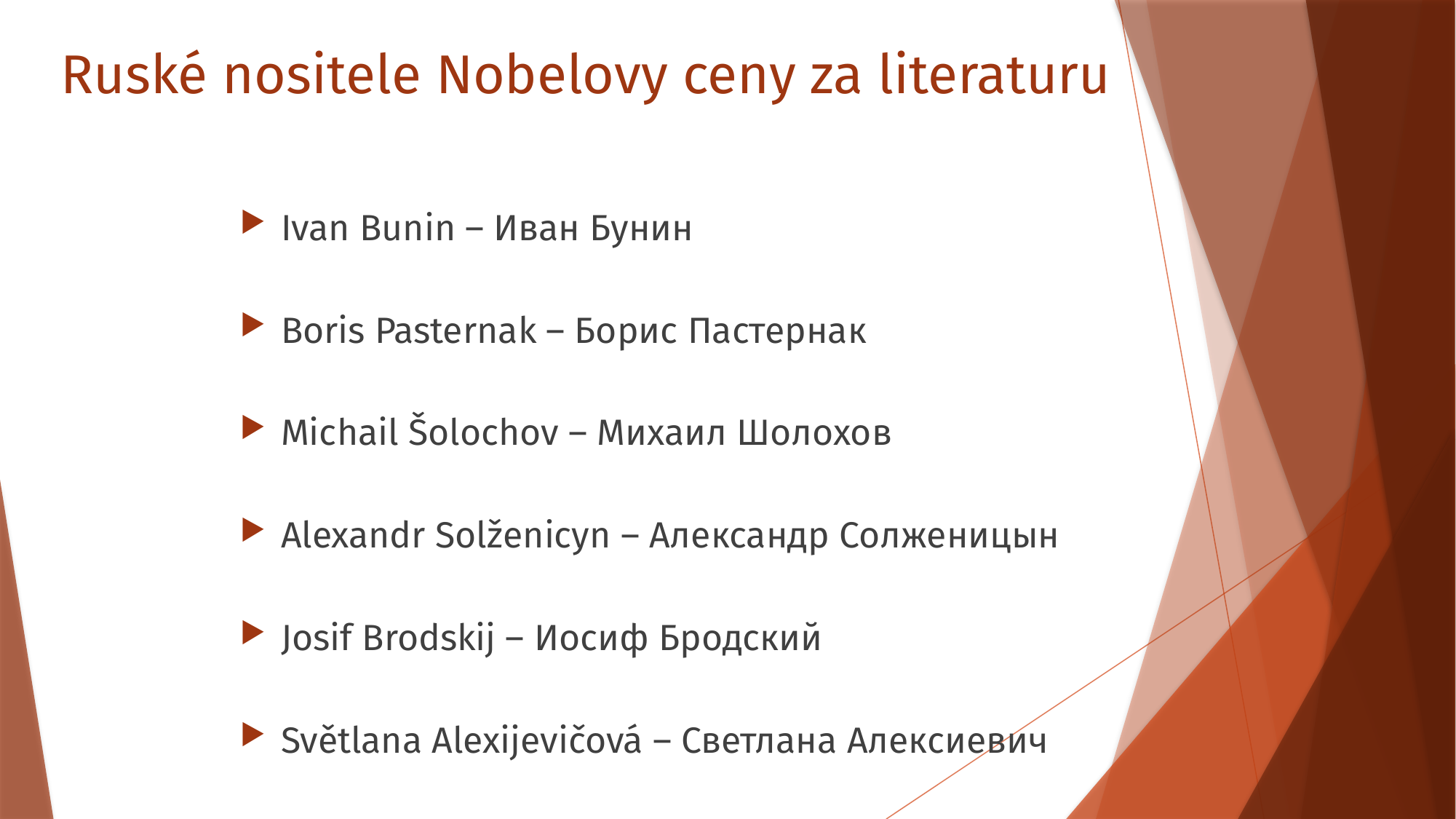

# Ruské nositele Nobelovy ceny za literaturu
Ivan Bunin – Иван Бунин
Boris Pasternak – Борис Пастернак
Michail Šolochov – Михаил Шолохов
Alexandr Solženicyn – Александр Солженицын
Josif Brodskij – Иосиф Бродский
Světlana Alexijevičová – Светлана Алексиевич